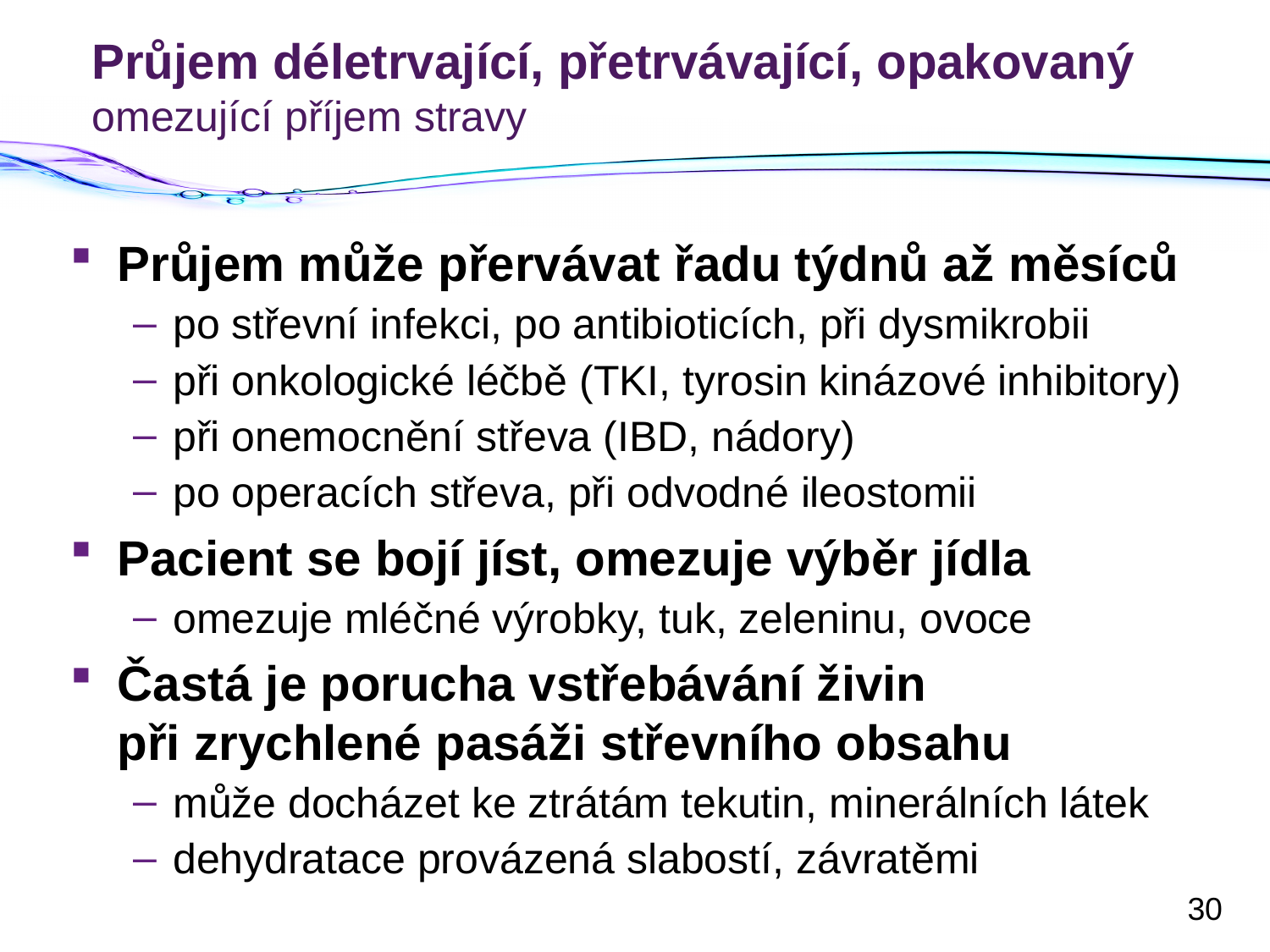

# Průjem déletrvající, přetrvávající, opakovaný omezující příjem stravy
Průjem může přervávat řadu týdnů až měsíců
po střevní infekci, po antibioticích, při dysmikrobii
při onkologické léčbě (TKI, tyrosin kinázové inhibitory)
při onemocnění střeva (IBD, nádory)
po operacích střeva, při odvodné ileostomii
Pacient se bojí jíst, omezuje výběr jídla
omezuje mléčné výrobky, tuk, zeleninu, ovoce
Častá je porucha vstřebávání živin                při zrychlené pasáži střevního obsahu
může docházet ke ztrátám tekutin, minerálních látek
dehydratace provázená slabostí, závratěmi
30